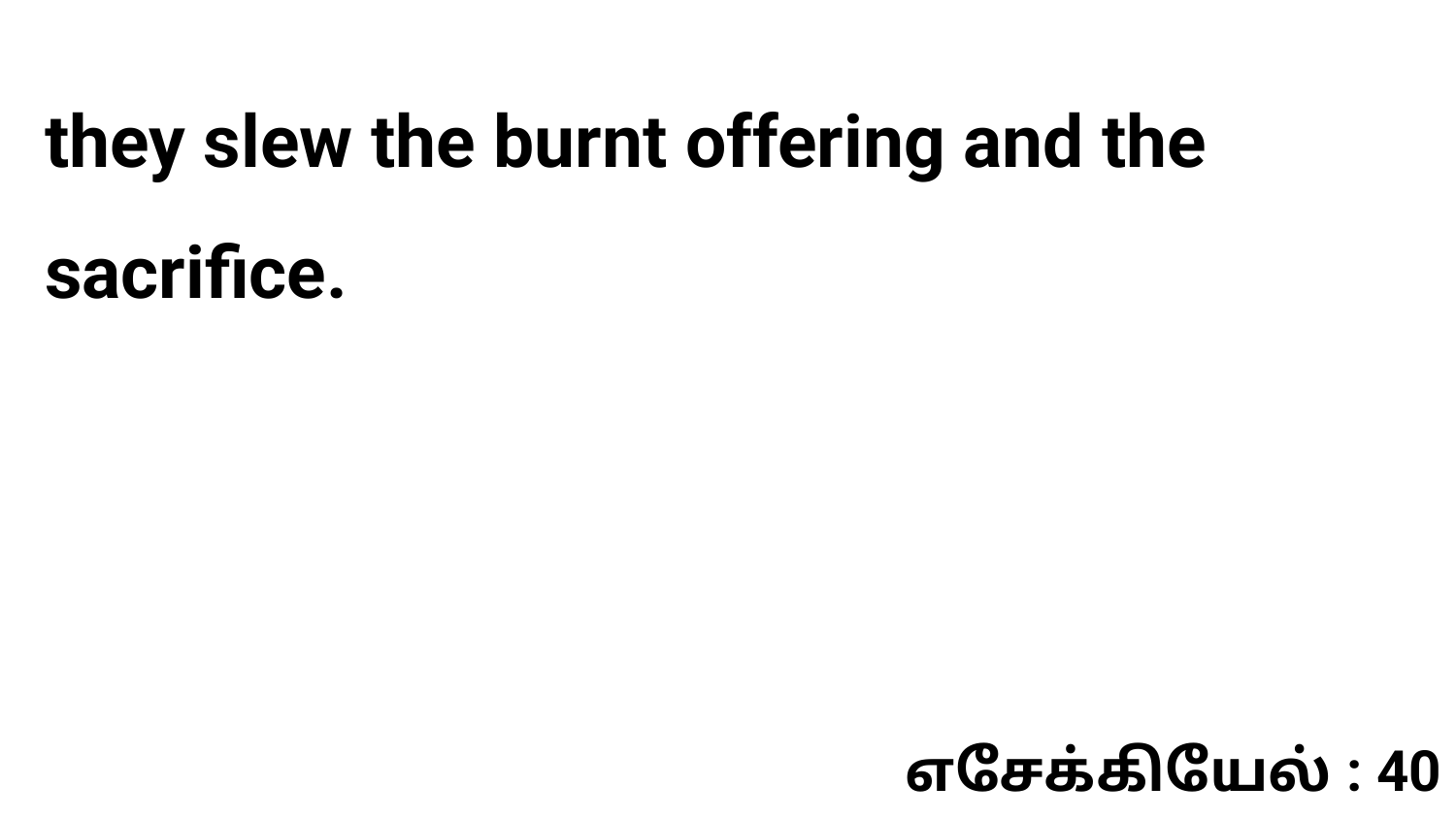

they slew the burnt offering and the sacrifice.
எசேக்கியேல் : 40